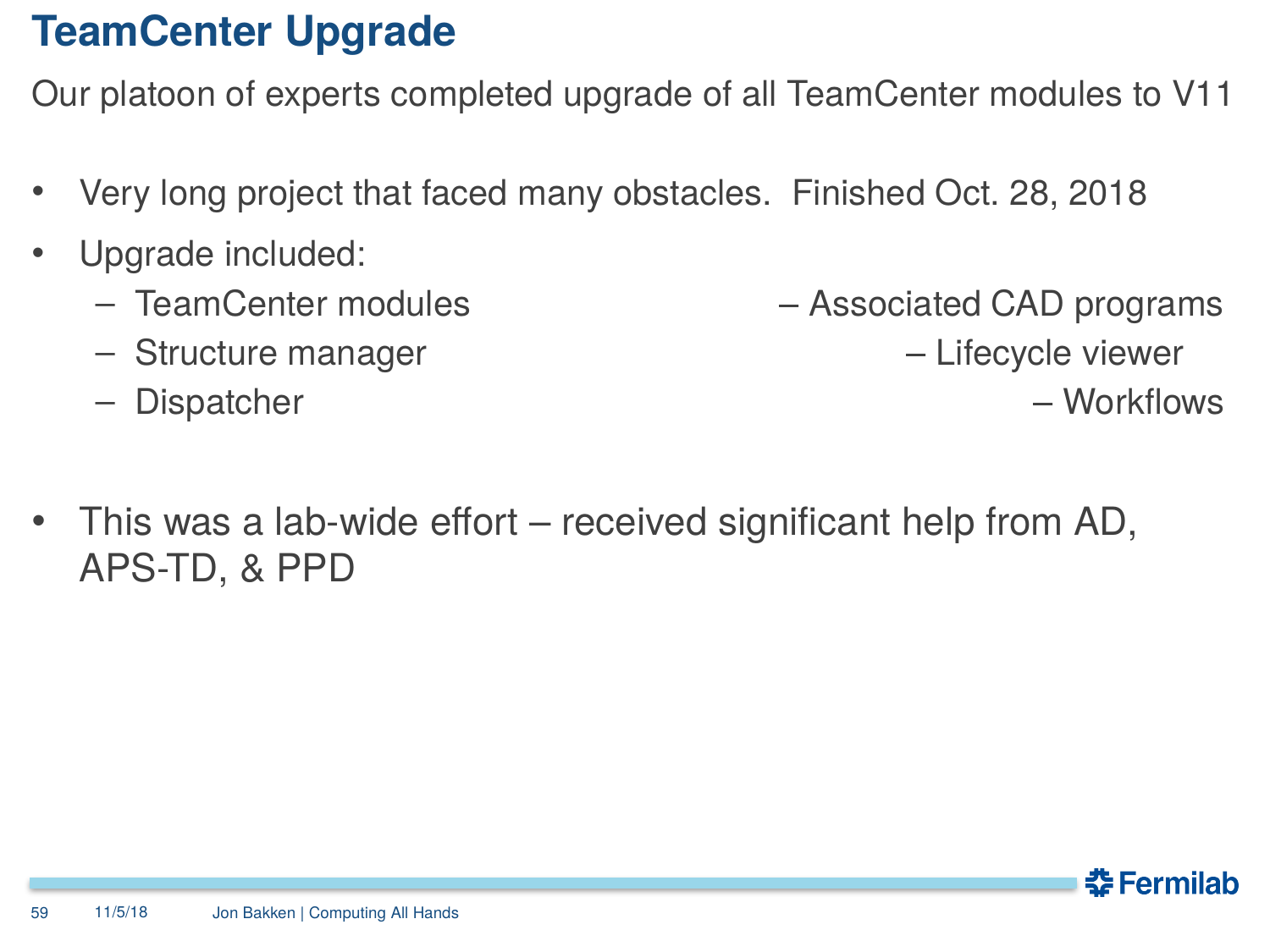

# TeamCenter Upgrade
Our platoon of experts completed upgrade of all TeamCenter modules to V11

Very long project that faced many obstacles.  Finished Oct. 28, 2018

Upgrade included:
TeamCenter modules  			 – Associated CAD programs
Structure manager				 – Lifecycle viewer
Dispatcher						 – Workflows

This was a lab-wide effort – received significant help from AD,
APS-TD, & PPD

11/5/18
59
Jon Bakken | Computing All Hands